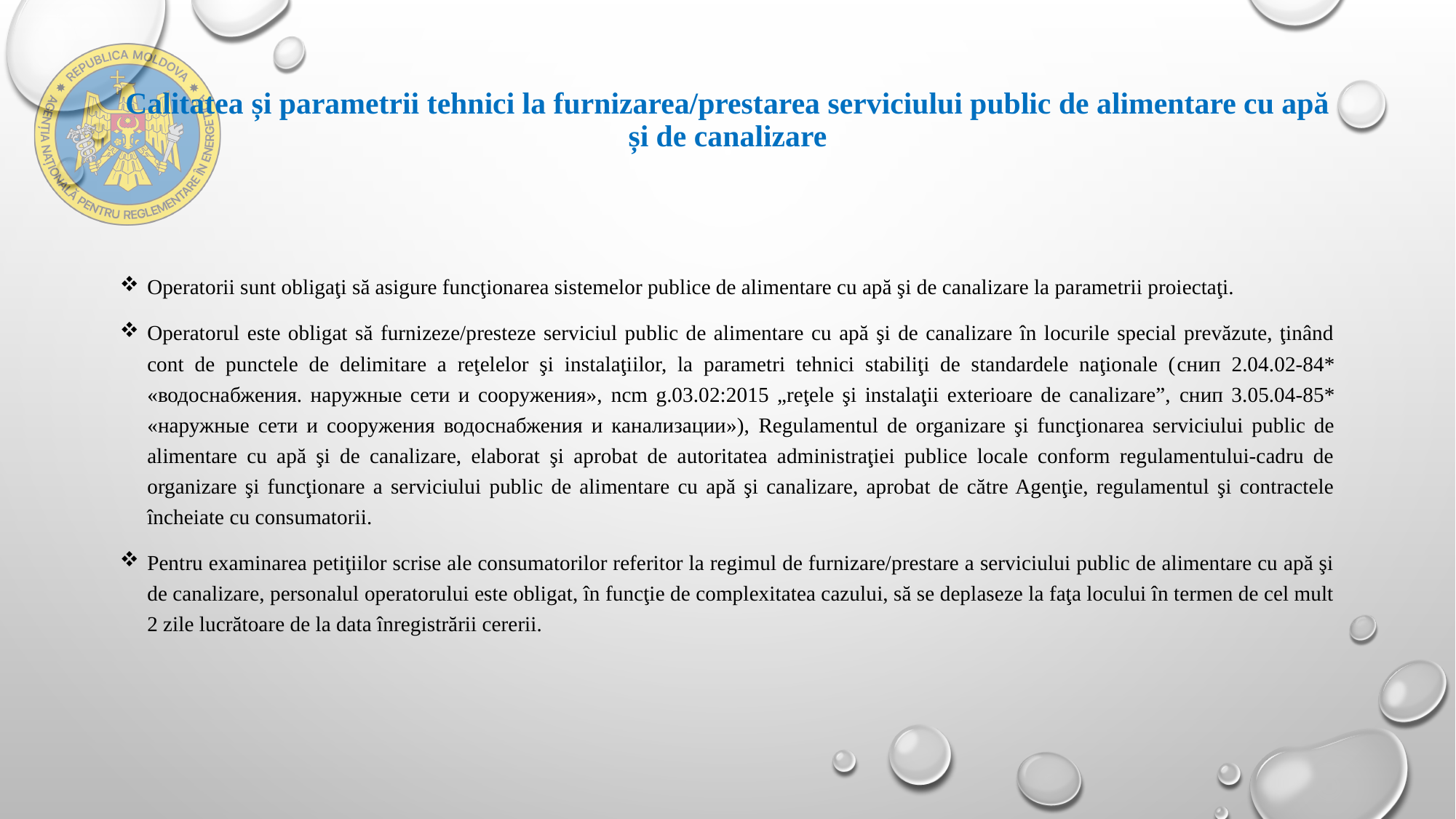

# Calitatea și parametrii tehnici la furnizarea/prestarea serviciului public de alimentare cu apă și de canalizare
Operatorii sunt obligaţi să asigure funcţionarea sistemelor publice de alimentare cu apă şi de canalizare la parametrii proiectaţi.
Operatorul este obligat să furnizeze/presteze serviciul public de alimentare cu apă şi de canalizare în locurile special prevăzute, ţinând cont de punctele de delimitare a reţelelor şi instalaţiilor, la parametri tehnici stabiliţi de standardele naţionale (снип 2.04.02-84* «водоснабжения. наружные сети и сооружения», ncm g.03.02:2015 „reţele şi instalaţii exterioare de canalizare”, снип 3.05.04-85* «наружные сети и сооружения водоснабжения и канализации»), Regulamentul de organizare şi funcţionarea serviciului public de alimentare cu apă şi de canalizare, elaborat şi aprobat de autoritatea administraţiei publice locale conform regulamentului-cadru de organizare şi funcţionare a serviciului public de alimentare cu apă şi canalizare, aprobat de către Agenţie, regulamentul şi contractele încheiate cu consumatorii.
Pentru examinarea petiţiilor scrise ale consumatorilor referitor la regimul de furnizare/prestare a serviciului public de alimentare cu apă şi de canalizare, personalul operatorului este obligat, în funcţie de complexitatea cazului, să se deplaseze la faţa locului în termen de cel mult 2 zile lucrătoare de la data înregistrării cererii.